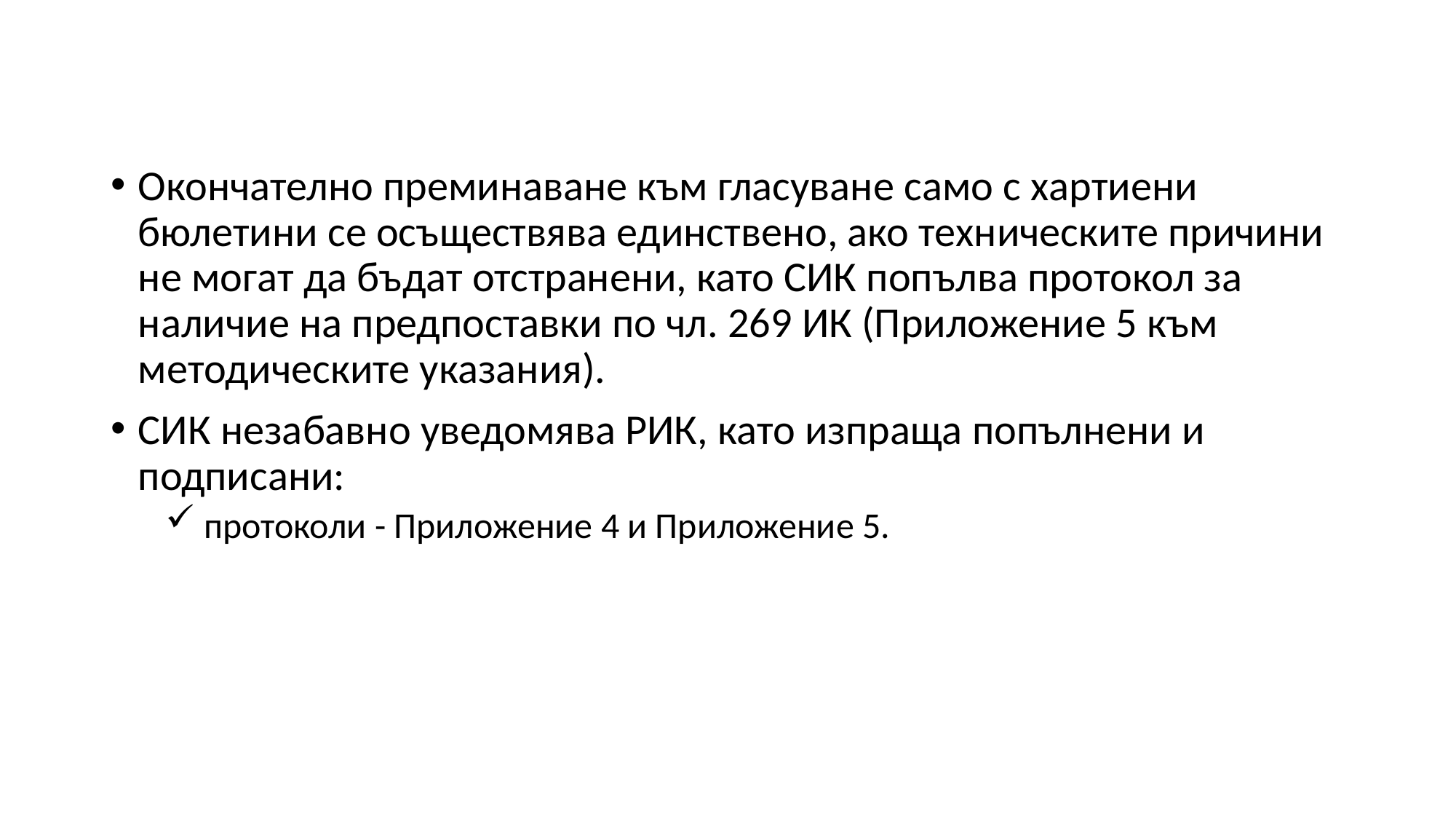

Окончателно преминаване към гласуване само с хартиени бюлетини се осъществява единствено, ако техническите причини не могат да бъдат отстранени, като СИК попълва протокол за наличие на предпоставки по чл. 269 ИК (Приложение 5 към методическите указания).
СИК незабавно уведомява РИК, като изпраща попълнени и подписани:
 протоколи - Приложение 4 и Приложение 5.